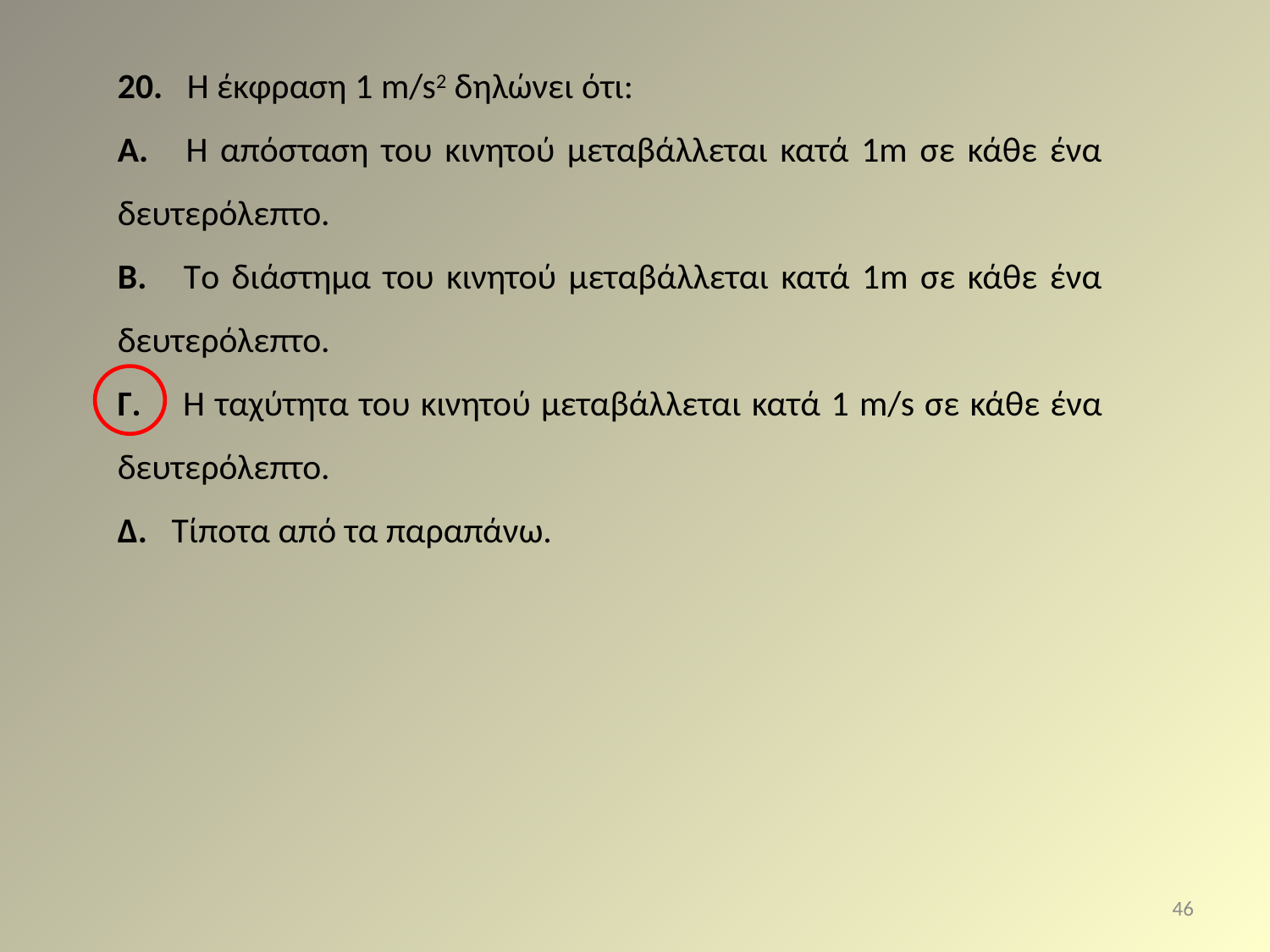

20.   H έκφραση 1 m/s2 δηλώνει ότι:
Α.   H απόσταση του κινητού μεταβάλλεται κατά 1m σε κάθε ένα δευτερόλεπτο.
Β.   To διάστημα του κινητού μεταβάλλεται κατά 1m σε κάθε ένα δευτερόλεπτο.
Γ.    H ταχύτητα του κινητού μεταβάλλεται κατά 1 m/s σε κάθε ένα δευτερόλεπτο.
Δ.   Τίποτα από τα παραπάνω.

46